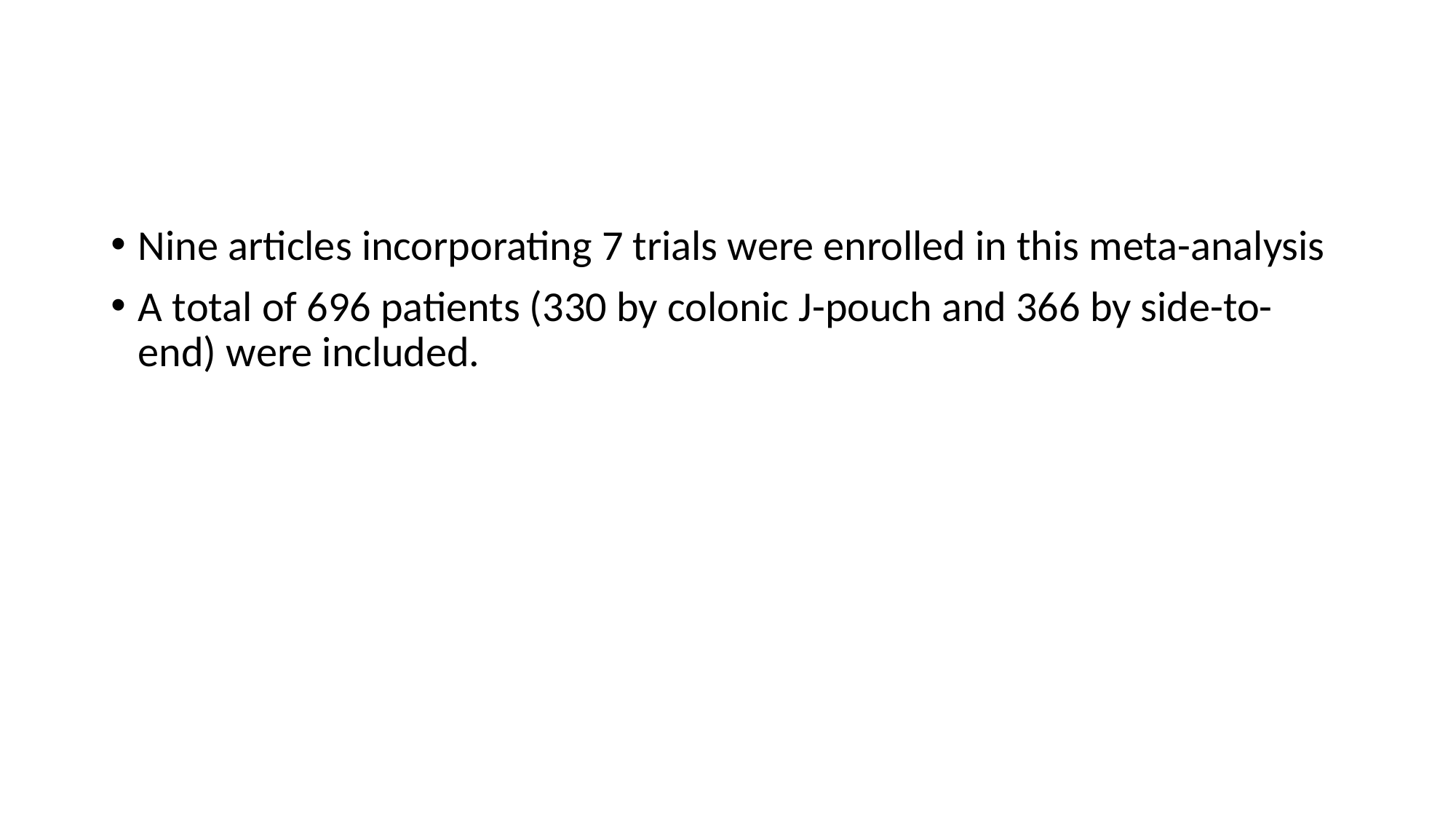

#
Nine articles incorporating 7 trials were enrolled in this meta-analysis
A total of 696 patients (330 by colonic J-pouch and 366 by side-to-end) were included.